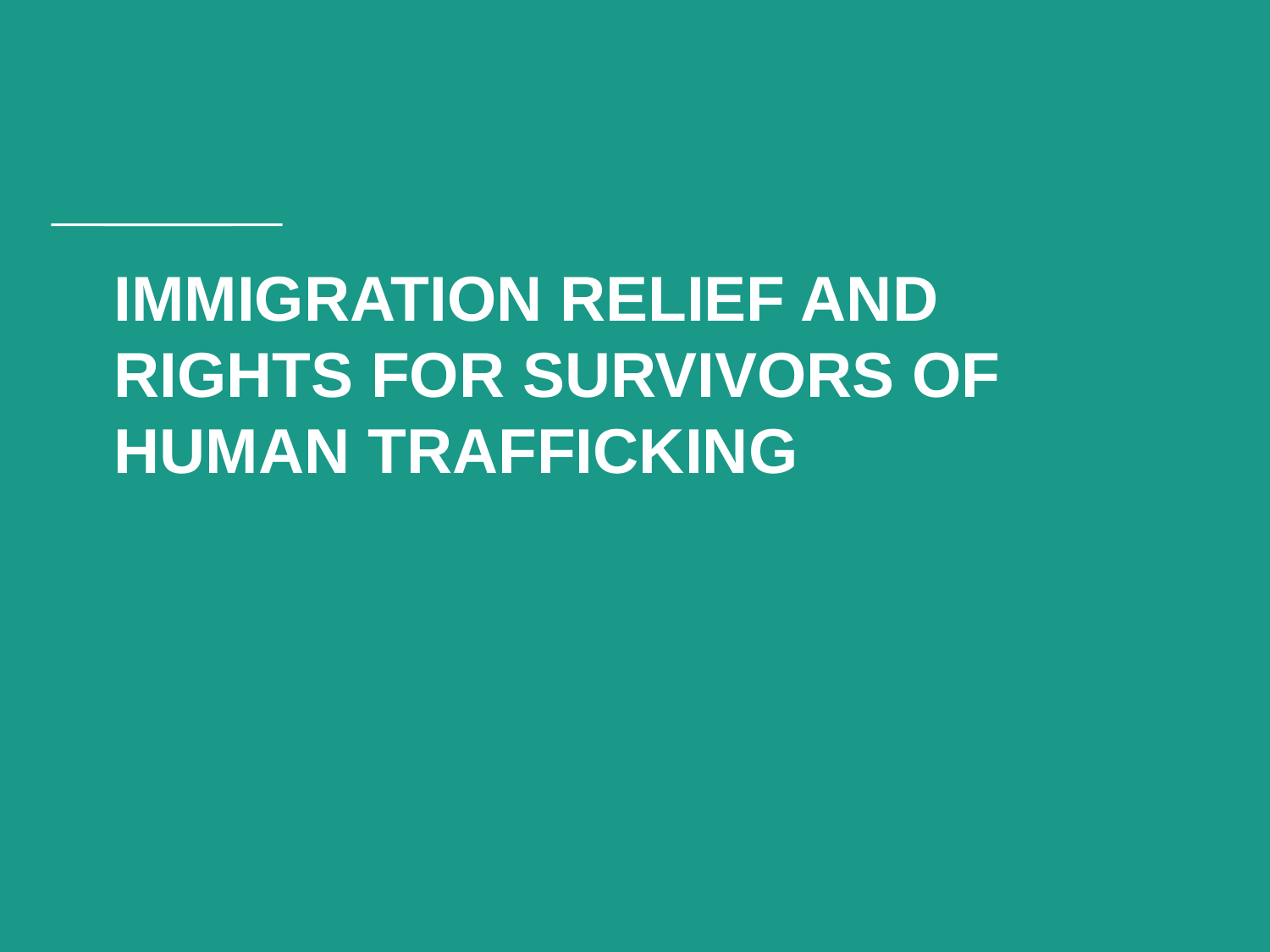

# IMMIGRATION RELIEF AND RIGHTS FOR SURVIVORS OF HUMAN TRAFFICKING